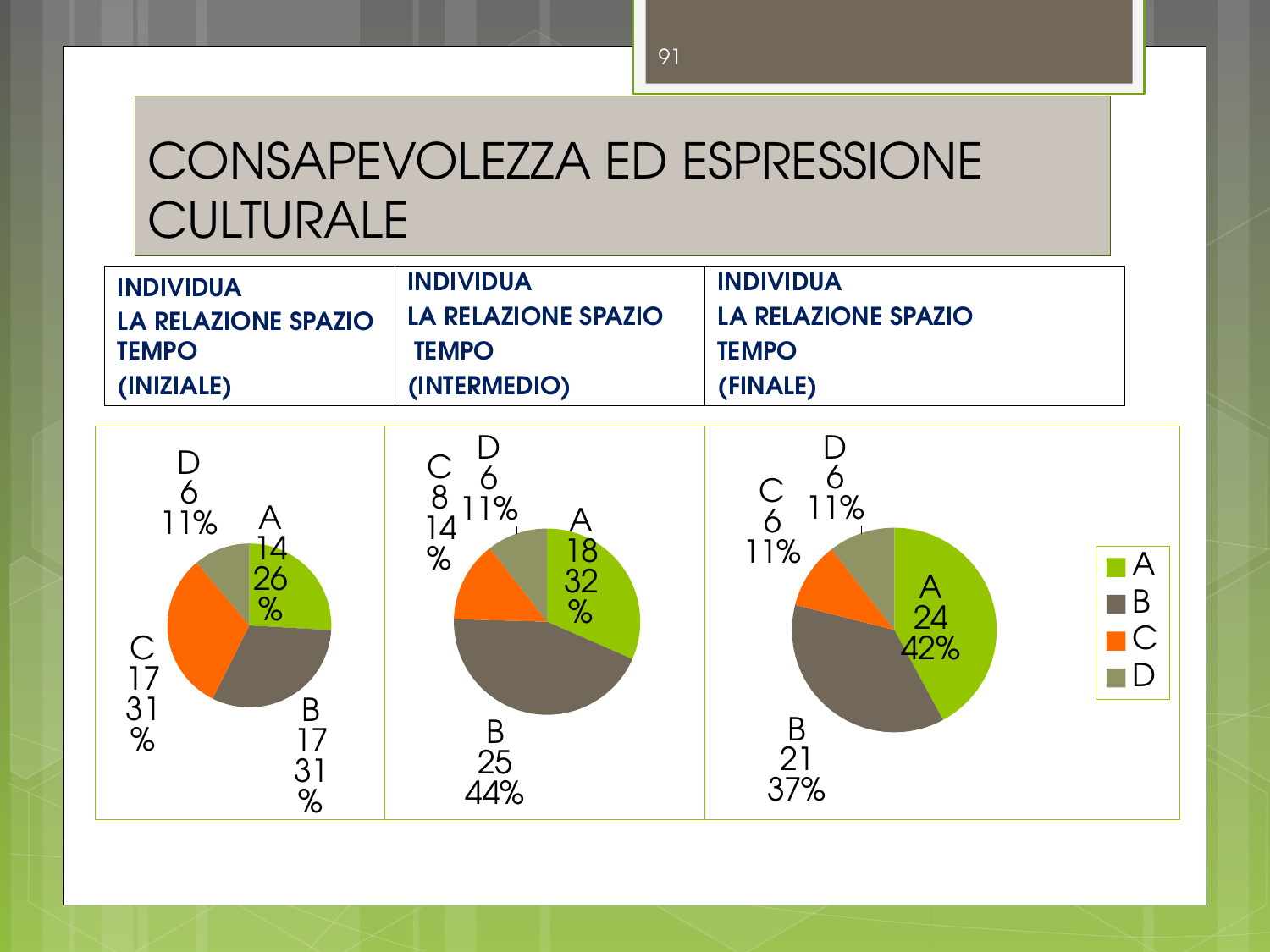

91
# CONSAPEVOLEZZA ED ESPRESSIONE CULTURALE
INDIVIDUA
LA RELAZIONE SPAZIO TEMPO
(INIZIALE)
INDIVIDUA
LA RELAZIONE SPAZIO
 TEMPO
(INTERMEDIO)
INDIVIDUA
LA RELAZIONE SPAZIO
TEMPO
(FINALE)

### Chart

| Category | Vendite |
|---|---|
| A | 14.0 |
| B | 17.0 |
| C | 17.0 |
| D | 6.0 |

### Chart

| Category | Vendite |
|---|---|
| A | 18.0 |
| B | 25.0 |
| C | 8.0 |
| D | 6.0 |

### Chart

| Category | Vendite |
|---|---|
| A | 24.0 |
| B | 21.0 |
| C | 6.0 |
| D | 6.0 |